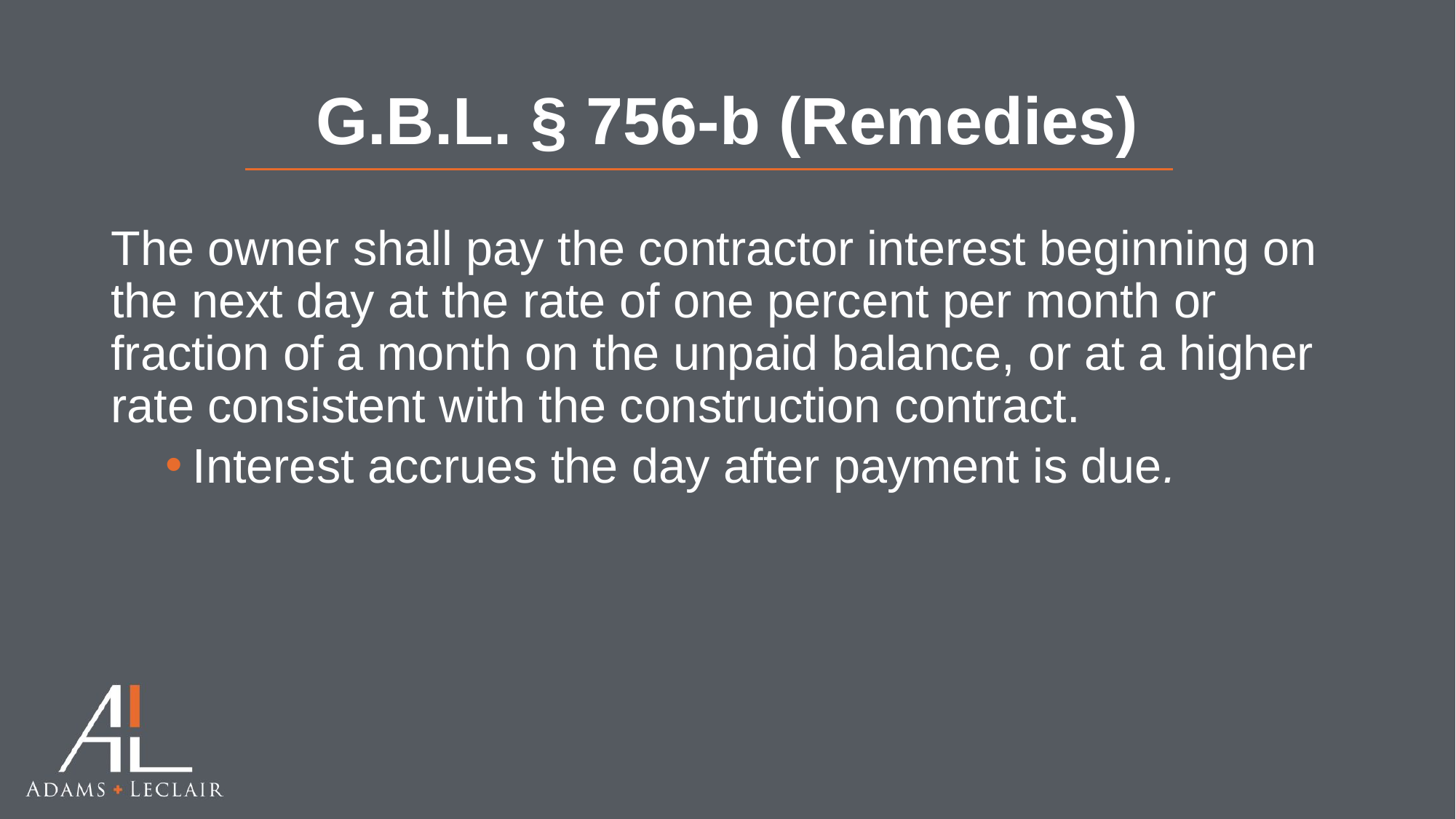

# G.B.L. § 756-b (Remedies)
The owner shall pay the contractor interest beginning on the next day at the rate of one percent per month or fraction of a month on the unpaid balance, or at a higher rate consistent with the construction contract.
Interest accrues the day after payment is due.